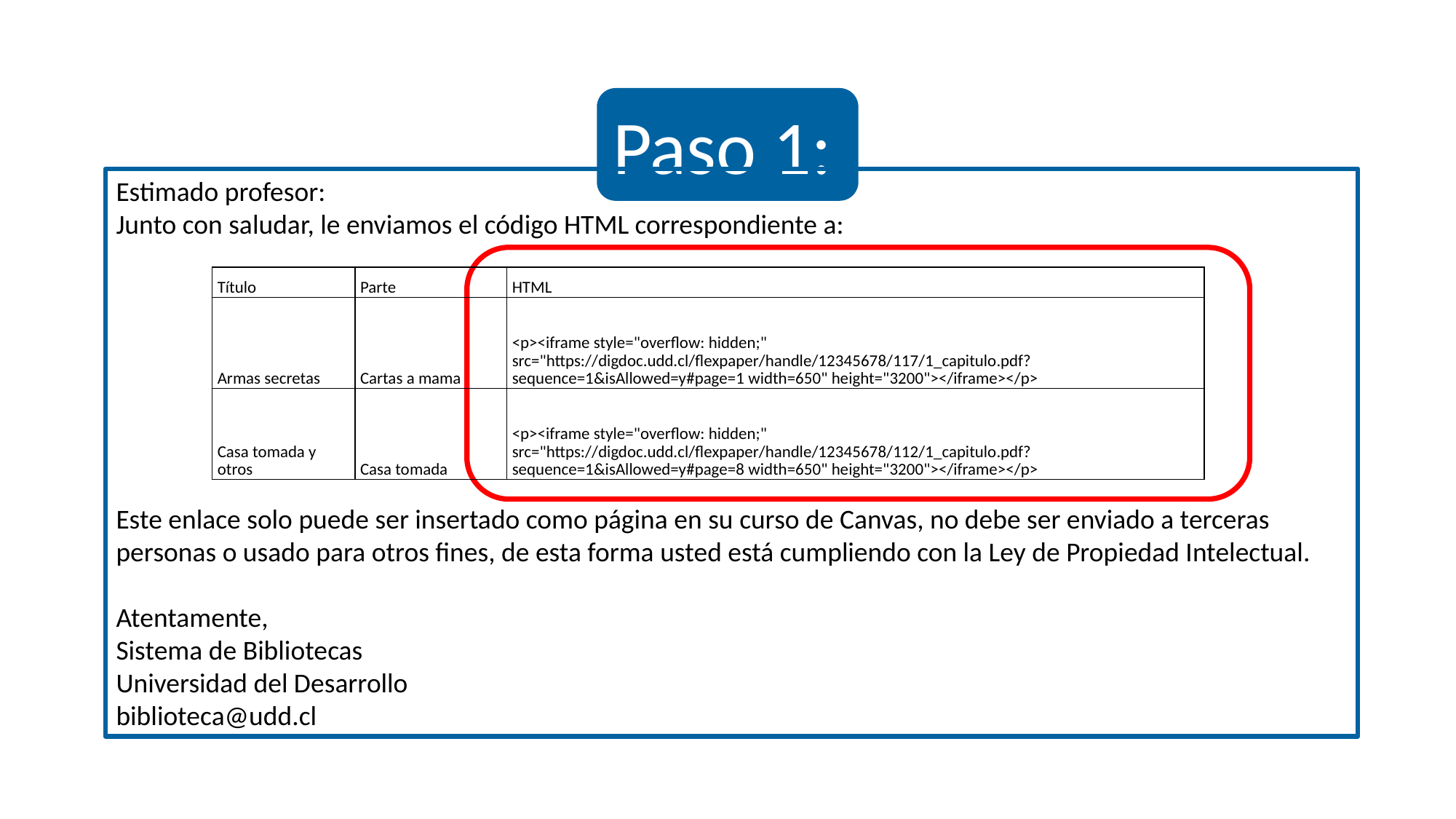

Paso 1:
Estimado profesor:
Junto con saludar, le enviamos el código HTML correspondiente a:

Este enlace solo puede ser insertado como página en su curso de Canvas, no debe ser enviado a terceras personas o usado para otros fines, de esta forma usted está cumpliendo con la Ley de Propiedad Intelectual.

Atentamente,
Sistema de Bibliotecas
Universidad del Desarrollo
biblioteca@udd.cl

| Título | Parte | HTML |
| --- | --- | --- |
| Armas secretas | Cartas a mama | <p><iframe style="overflow: hidden;" src="https://digdoc.udd.cl/flexpaper/handle/12345678/117/1\_capitulo.pdf?sequence=1&isAllowed=y#page=1 width=650" height="3200"></iframe></p> |
| Casa tomada y otros | Casa tomada | <p><iframe style="overflow: hidden;" src="https://digdoc.udd.cl/flexpaper/handle/12345678/112/1\_capitulo.pdf?sequence=1&isAllowed=y#page=8 width=650" height="3200"></iframe></p> |